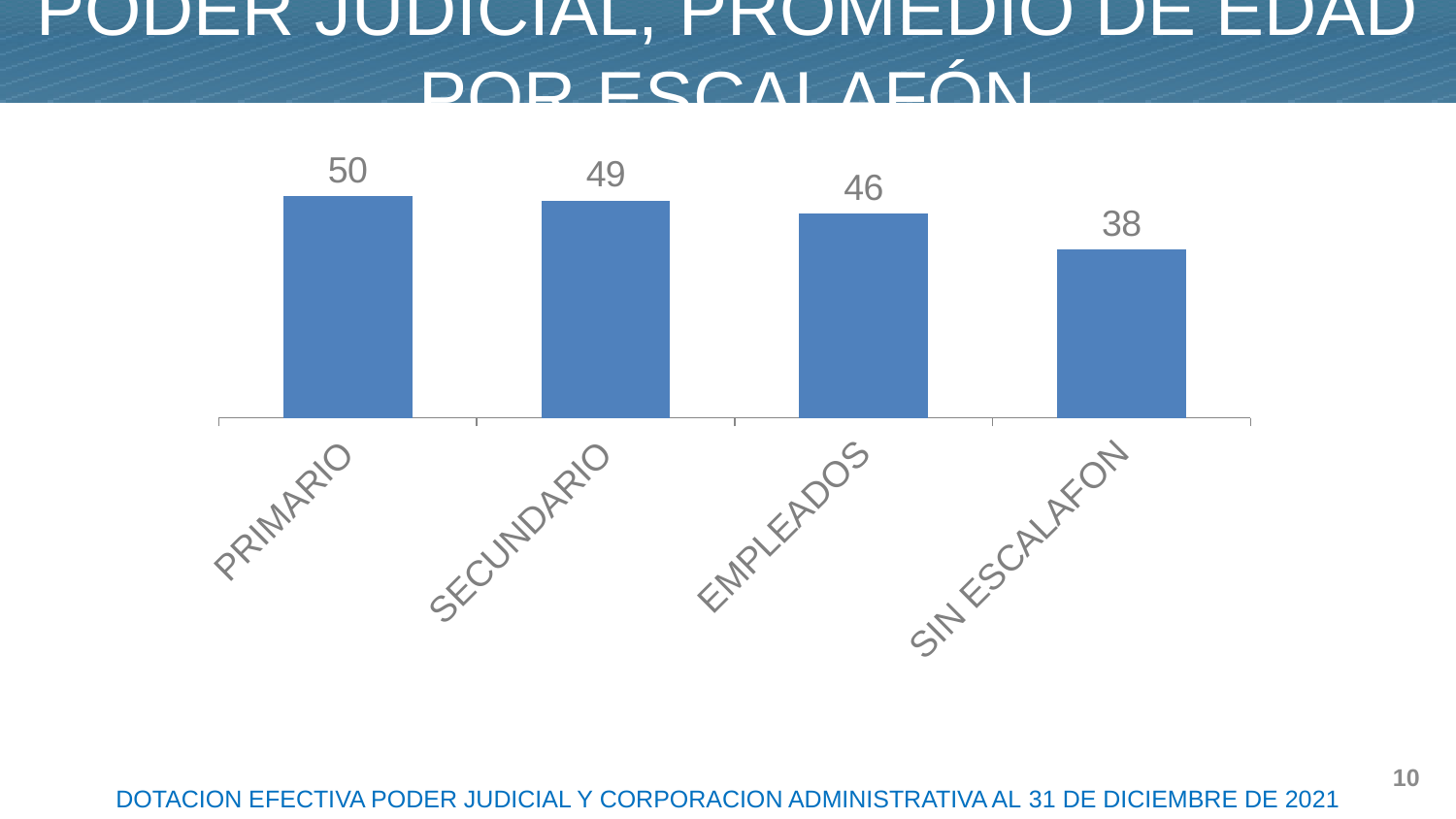

PODER JUDICIAL, PROMEDIO DE EDAD POR ESCALAFÓN

### Chart

| Category |  |
|---|---|
| PRIMARIO | 50.0 |
| SECUNDARIO | 49.0 |
| EMPLEADOS | 46.0 |
| SIN ESCALAFON | 38.0 |
10